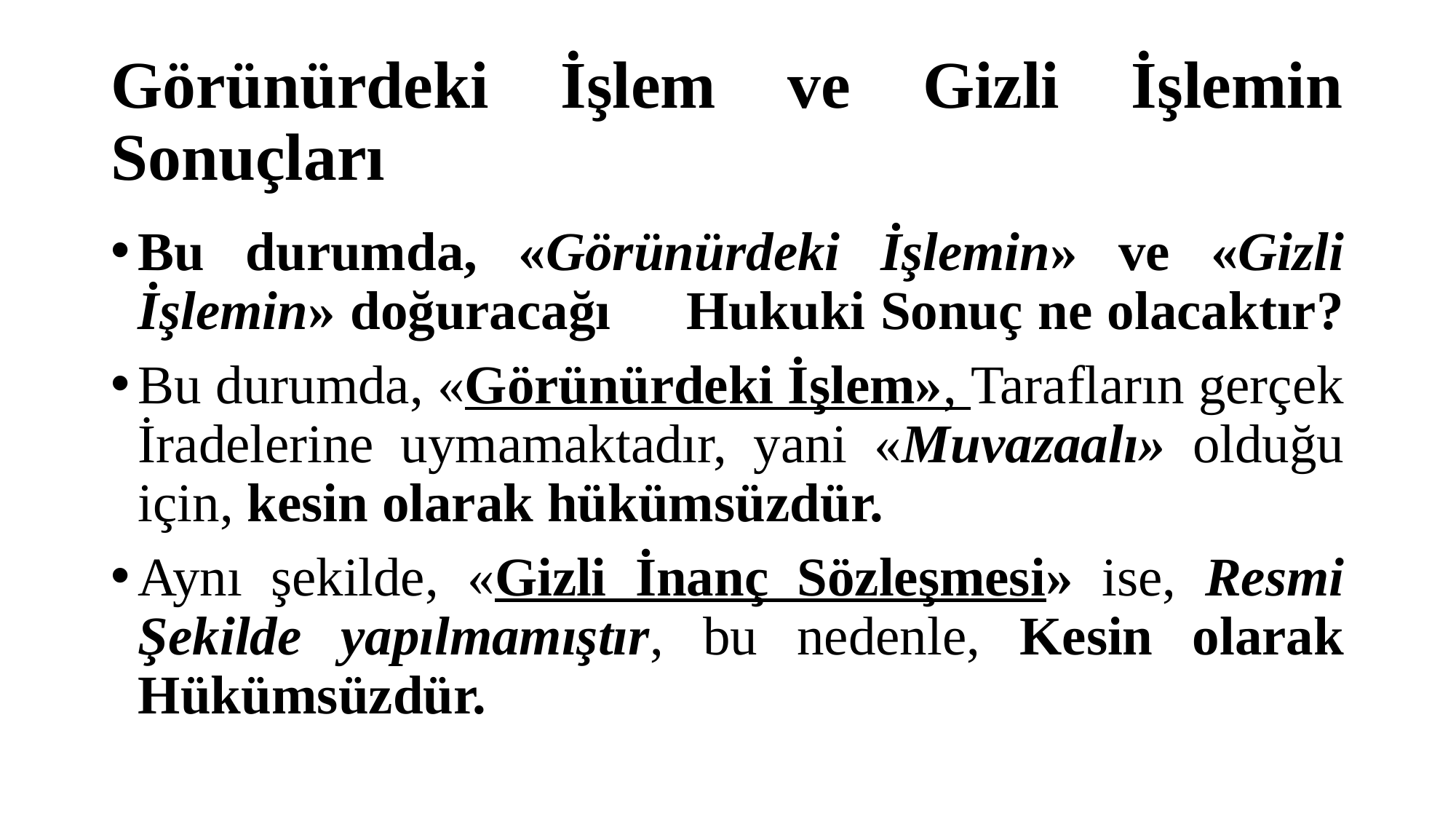

# Görünürdeki İşlem ve Gizli İşlemin Sonuçları
Bu durumda, «Görünürdeki İşlemin» ve «Gizli İşlemin» doğuracağı 	Hukuki Sonuç ne olacaktır?
Bu durumda, «Görünürdeki İşlem», Tarafların gerçek İradelerine uymamaktadır, yani «Muvazaalı» olduğu için, kesin olarak hükümsüzdür.
Aynı şekilde, «Gizli İnanç Sözleşmesi» ise, Resmi Şekilde yapılmamıştır, bu nedenle, Kesin olarak Hükümsüzdür.